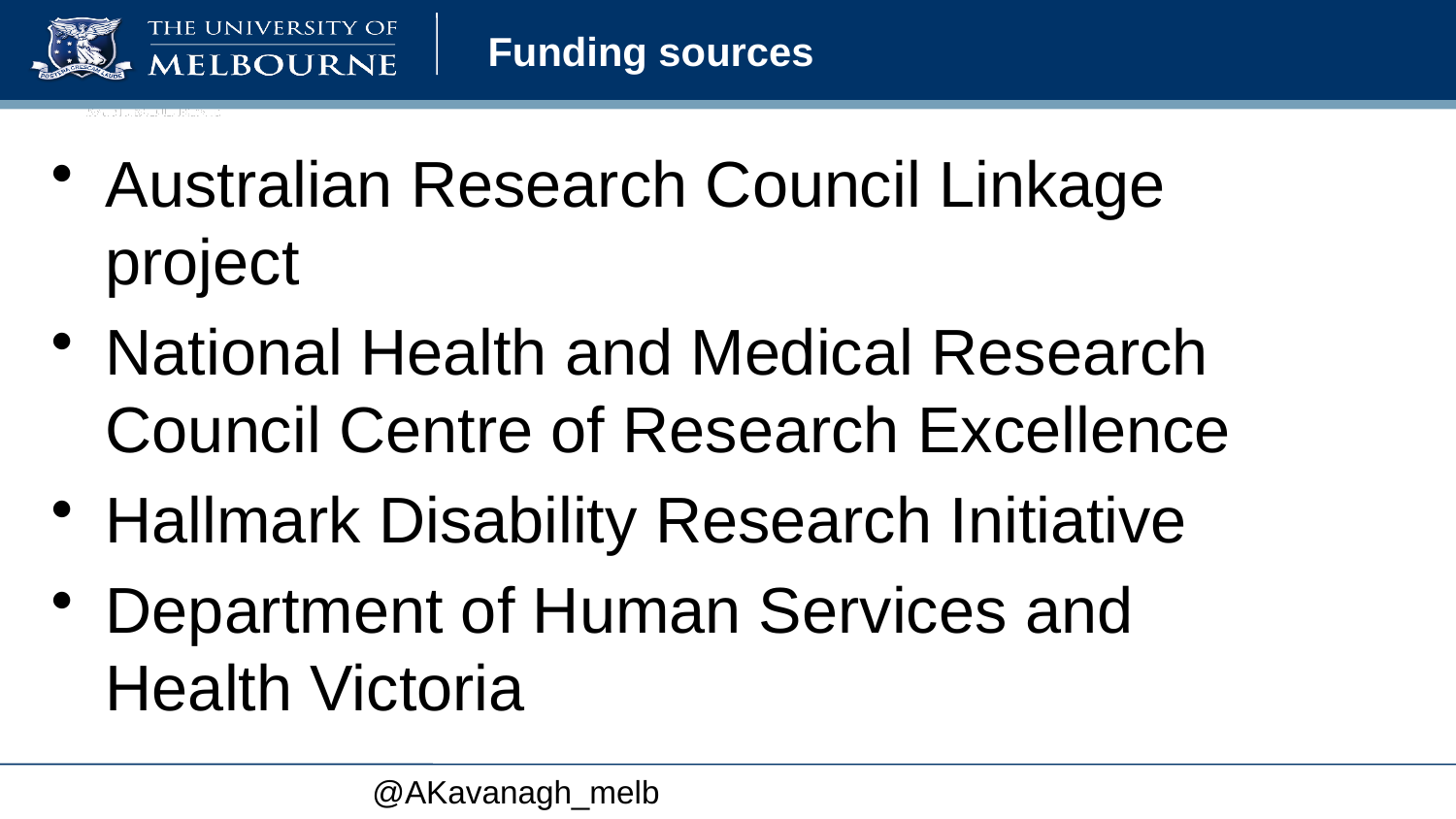

# Funding sources
Australian Research Council Linkage project
National Health and Medical Research Council Centre of Research Excellence
Hallmark Disability Research Initiative
Department of Human Services and Health Victoria